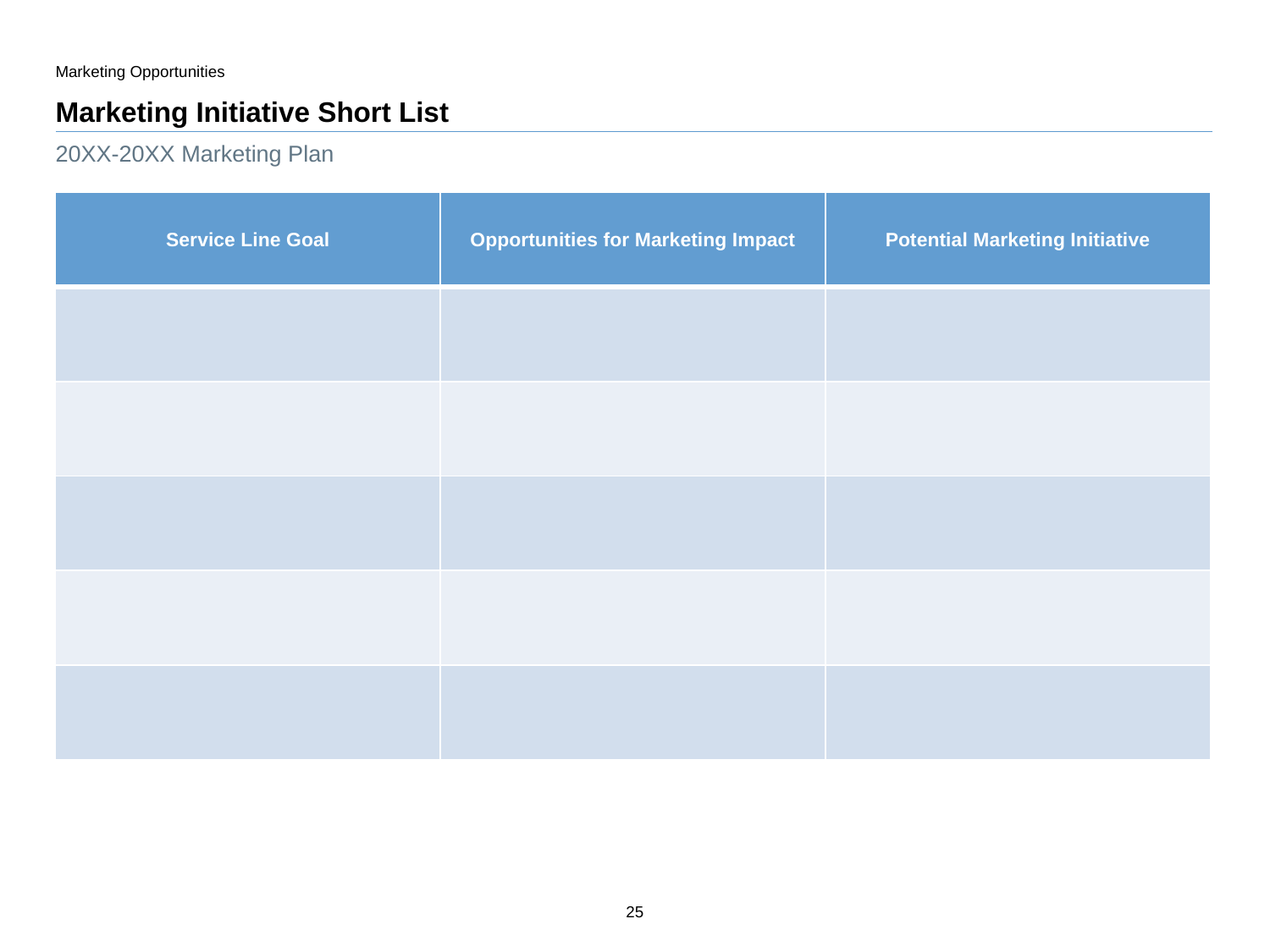

Marketing Opportunities
# Marketing Initiative Short List
20XX-20XX Marketing Plan
| Service Line Goal | Opportunities for Marketing Impact | Potential Marketing Initiative |
| --- | --- | --- |
|  |  |  |
|  |  |  |
|  |  |  |
|  |  |  |
|  |  |  |
25